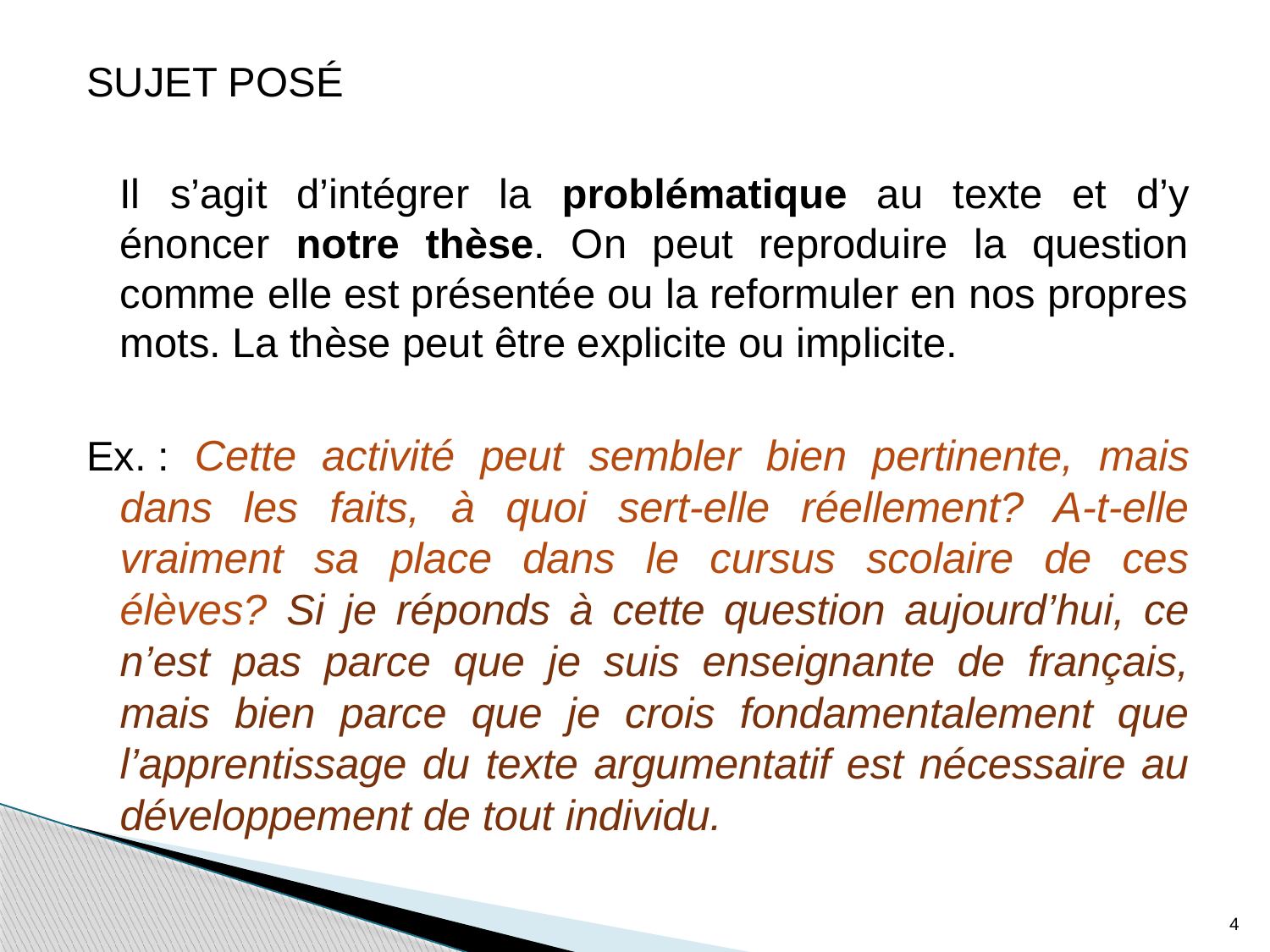

SUJET POSÉ

	Il s’agit d’intégrer la problématique au texte et d’y énoncer notre thèse. On peut reproduire la question comme elle est présentée ou la reformuler en nos propres mots. La thèse peut être explicite ou implicite.

Ex. : Cette activité peut sembler bien pertinente, mais dans les faits, à quoi sert-elle réellement? A-t-elle vraiment sa place dans le cursus scolaire de ces élèves? Si je réponds à cette question aujourd’hui, ce n’est pas parce que je suis enseignante de français, mais bien parce que je crois fondamentalement que l’apprentissage du texte argumentatif est nécessaire au développement de tout individu.
4